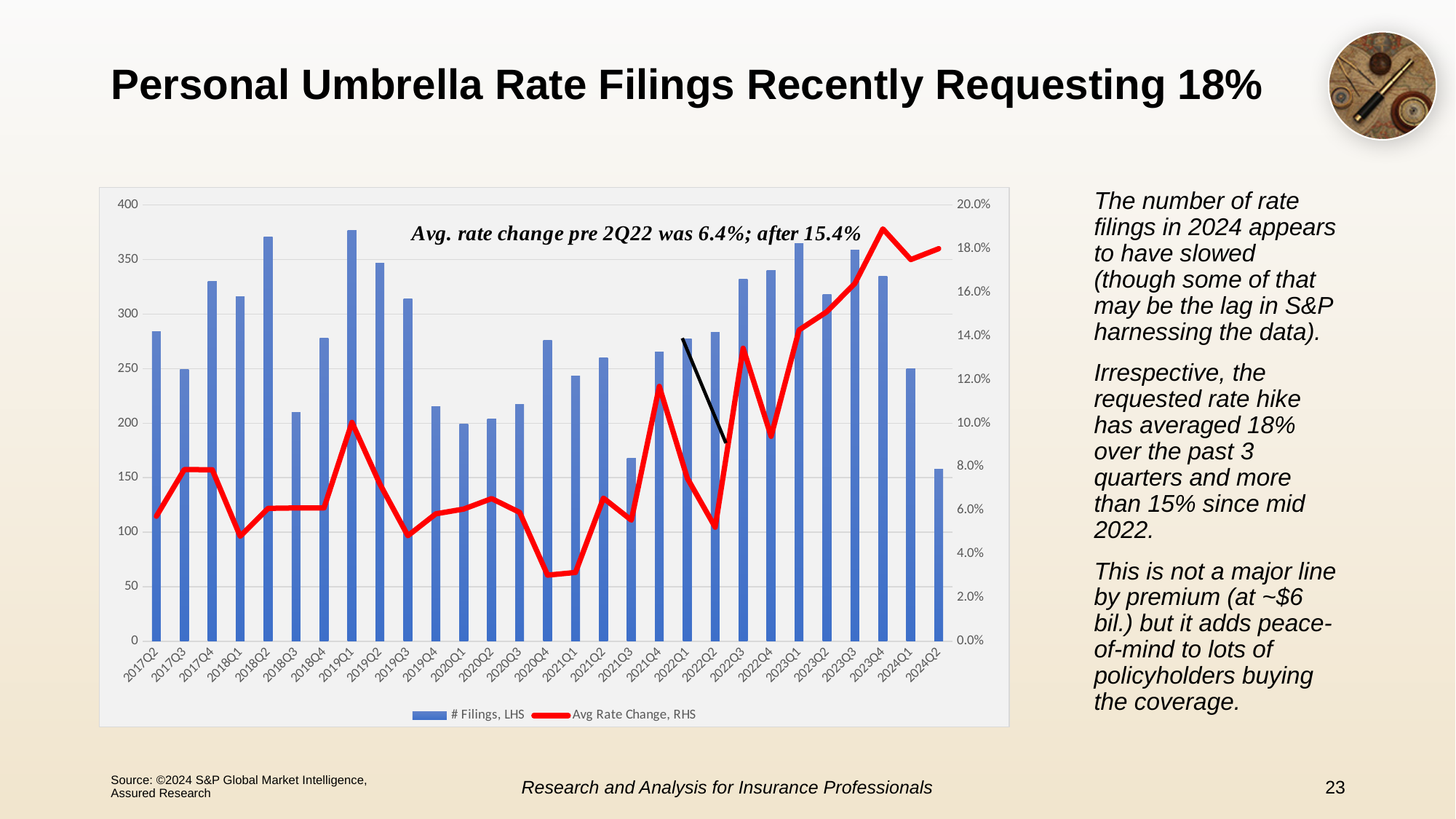

# Personal Umbrella Rate Filings Recently Requesting 18%
The number of rate filings in 2024 appears to have slowed (though some of that may be the lag in S&P harnessing the data).
Irrespective, the requested rate hike has averaged 18% over the past 3 quarters and more than 15% since mid 2022.
This is not a major line by premium (at ~$6 bil.) but it adds peace-of-mind to lots of policyholders buying the coverage.

### Chart

| Category | # Filings, LHS | Avg Rate Change, RHS |
|---|---|---|
| 2017Q2 | 284.0 | 0.05732067039106145 |
| 2017Q3 | 249.0 | 0.07875906593406592 |
| 2017Q4 | 330.0 | 0.07863754940711462 |
| 2018Q1 | 316.0 | 0.04816236434108524 |
| 2018Q2 | 371.0 | 0.06096755102040815 |
| 2018Q3 | 210.0 | 0.061128409090909115 |
| 2018Q4 | 278.0 | 0.06115549107142857 |
| 2019Q1 | 377.0 | 0.10036533568904588 |
| 2019Q2 | 347.0 | 0.07202355805243449 |
| 2019Q3 | 314.0 | 0.048419921875 |
| 2019Q4 | 215.0 | 0.0584426582278481 |
| 2020Q1 | 199.0 | 0.060639248120300755 |
| 2020Q2 | 204.0 | 0.0654303401360544 |
| 2020Q3 | 217.0 | 0.05911342281879198 |
| 2020Q4 | 276.0 | 0.03034436274509806 |
| 2021Q1 | 243.0 | 0.03156796703296705 |
| 2021Q2 | 260.0 | 0.06563873096446698 |
| 2021Q3 | 168.0 | 0.0555232 |
| 2021Q4 | 265.0 | 0.11688400900900903 |
| 2022Q1 | 277.0 | 0.07479807692307691 |
| 2022Q2 | 283.0 | 0.0522967317073171 |
| 2022Q3 | 332.0 | 0.13436756457564583 |
| 2022Q4 | 340.0 | 0.0939905226480836 |
| 2023Q1 | 365.0 | 0.14271225694444448 |
| 2023Q2 | 318.0 | 0.15114388888888894 |
| 2023Q3 | 359.0 | 0.164113606557377 |
| 2023Q4 | 335.0 | 0.18907746621621604 |
| 2024Q1 | 250.0 | 0.175 |
| 2024Q2 | 158.0 | 0.18 |
Source: ©2024 S&P Global Market Intelligence, Assured Research
Research and Analysis for Insurance Professionals
23